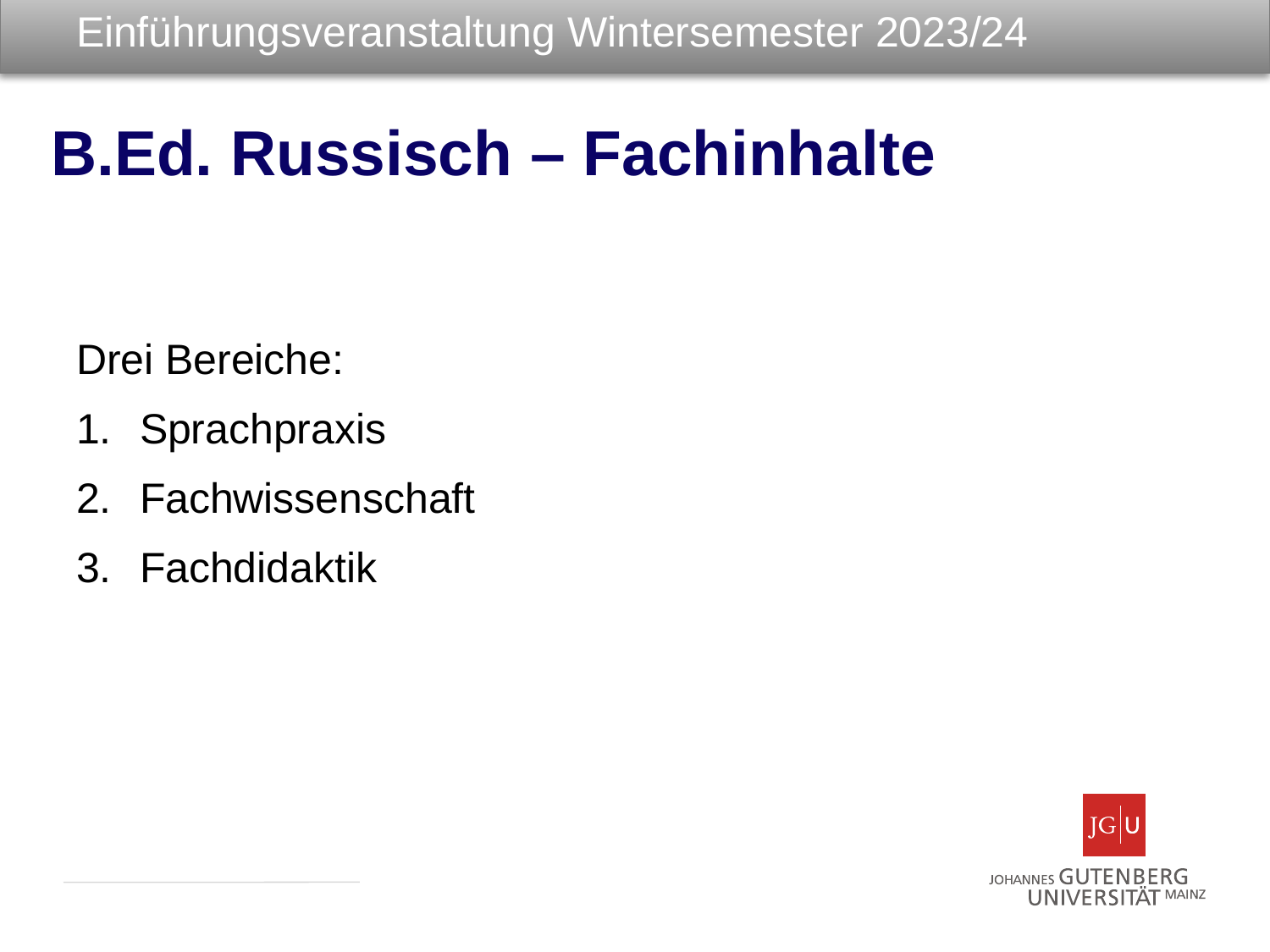

# Einführungsveranstaltung Wintersemester 2023/24
B.Ed. Russisch – Fachinhalte

Drei Bereiche:
Sprachpraxis
Fachwissenschaft
Fachdidaktik